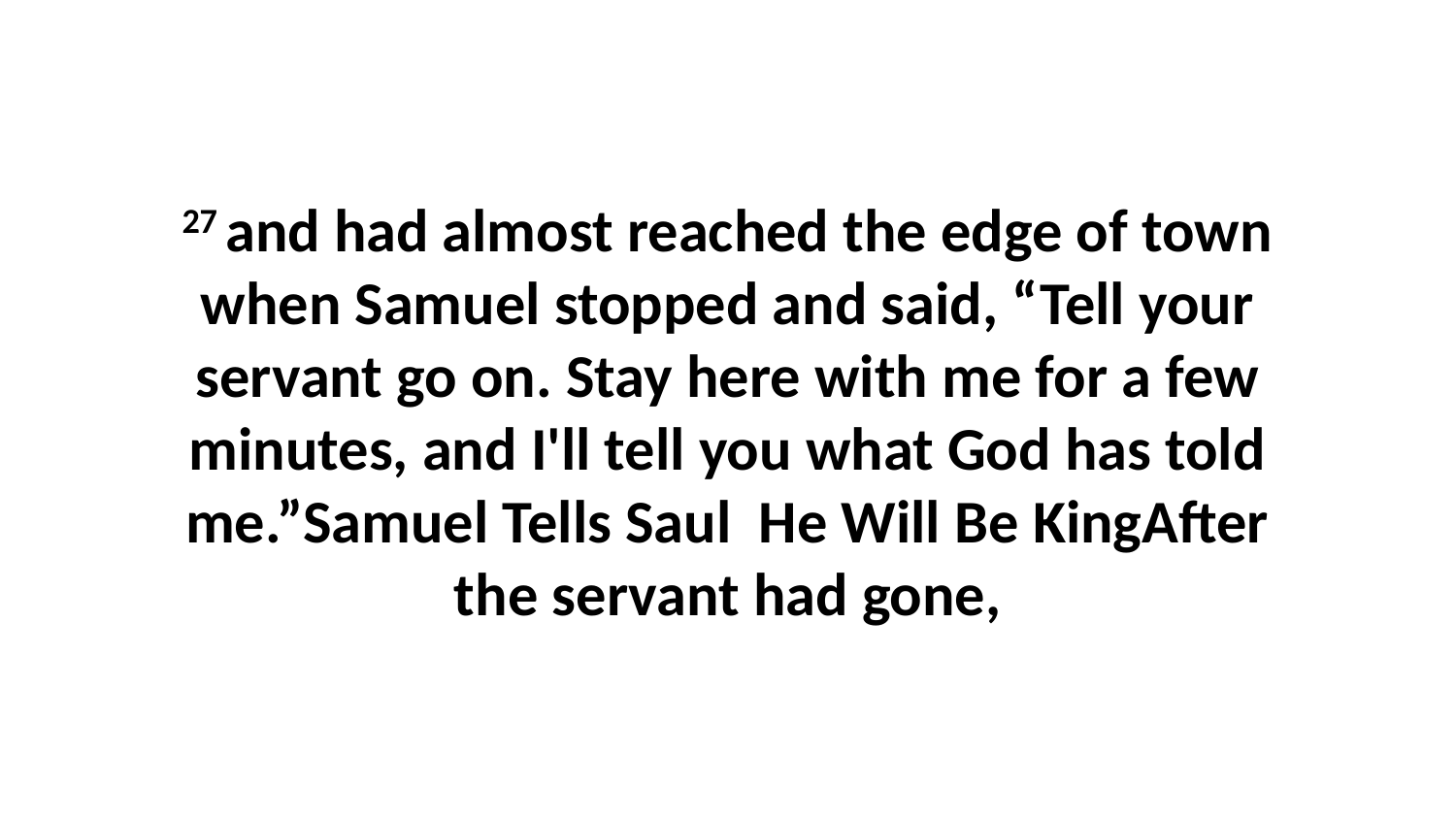

27 and had almost reached the edge of town when Samuel stopped and said, “Tell your servant go on. Stay here with me for a few minutes, and I'll tell you what God has told me.”Samuel Tells Saul  He Will Be KingAfter the servant had gone,